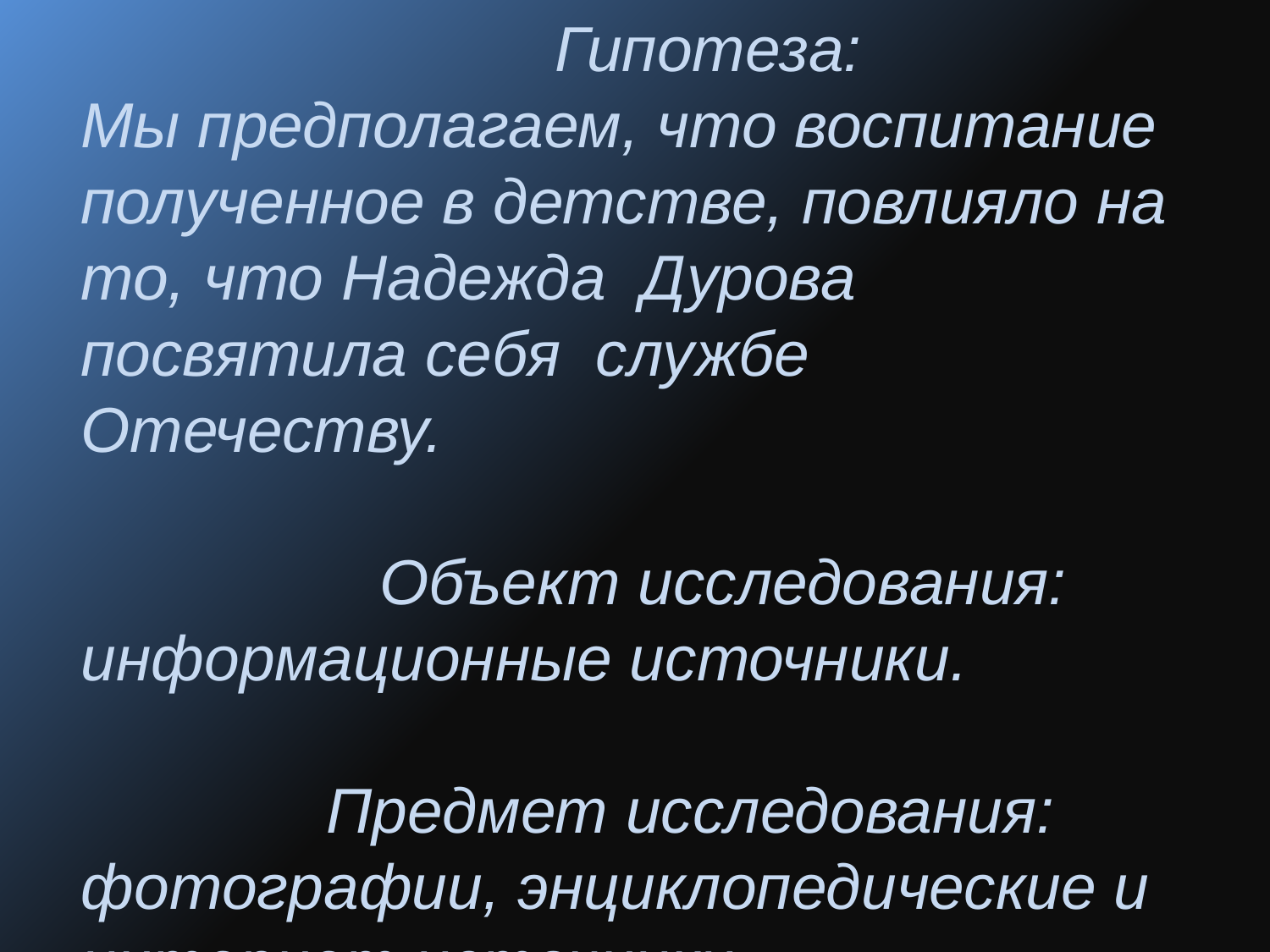

Гипотеза:
Мы предполагаем, что воспитание полученное в детстве, повлияло на то, что Надежда  Дурова посвятила себя  службе Отечеству.

                 Объект исследования: информационные источники.

              Предмет исследования: фотографии, энциклопедические и интернет источники.